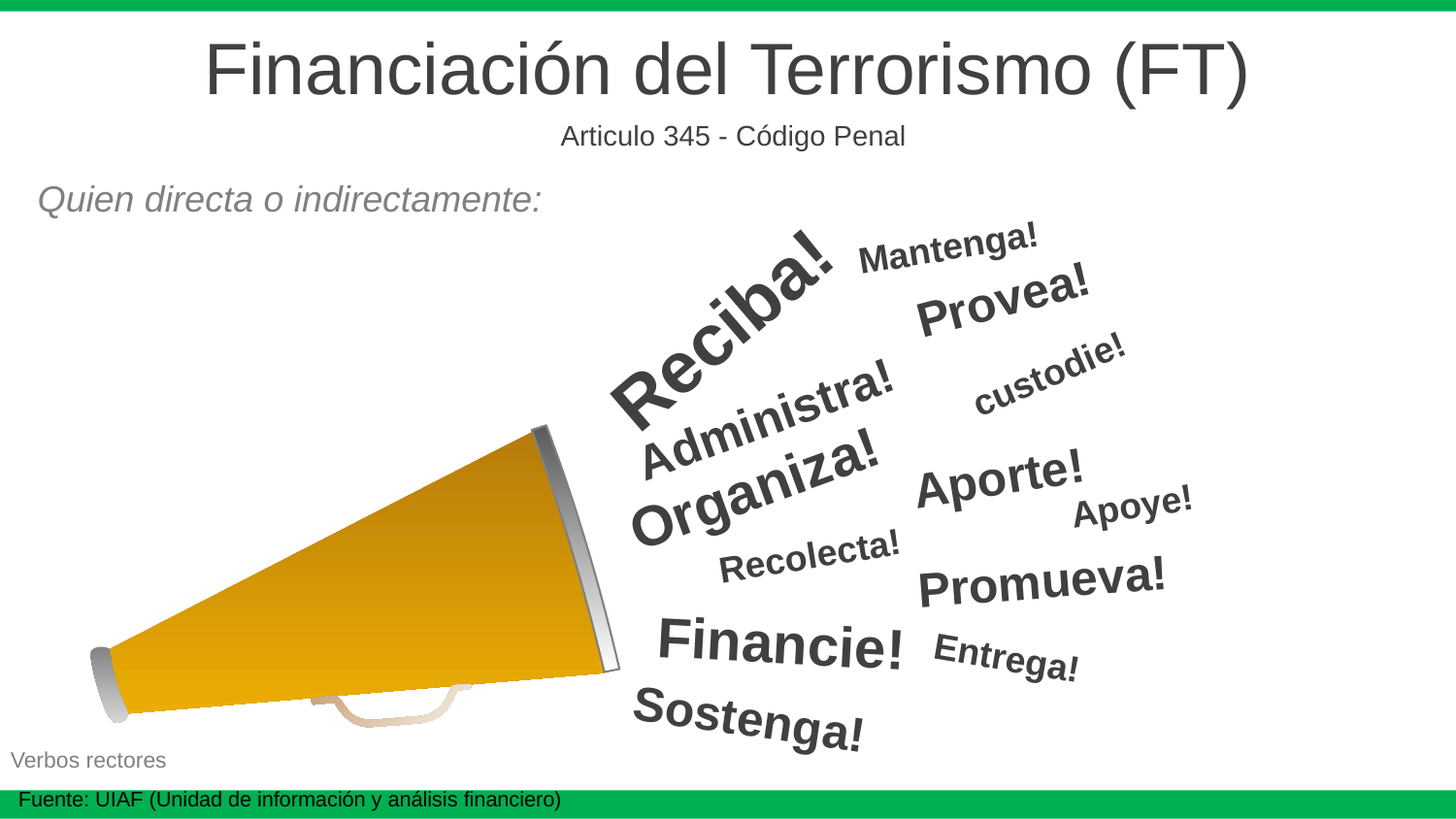

Financiación del Terrorismo (FT)
Articulo 345 - Código Penal
Quien directa o indirectamente:
Mantenga!
Provea!
Reciba!
custodie!
Administra!
Aporte!
Organiza!
Apoye!

Recolecta!
Promueva!
Financie!
Entrega!
Sostenga!
Verbos rectores
Fuente: UIAF (Unidad de información y análisis financiero)